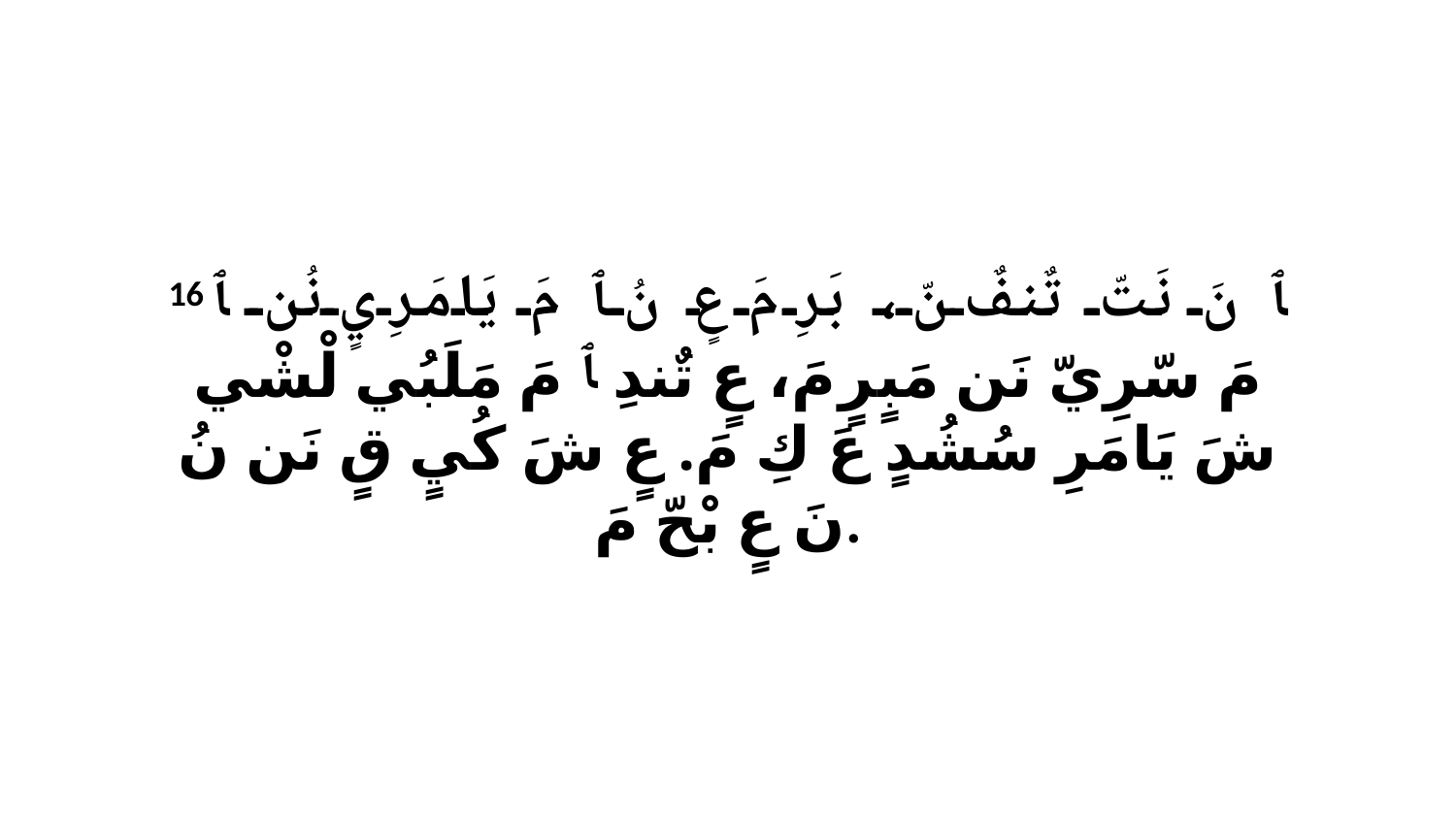

16 ﭑ نَ نَتّ تٌنفٌ نّ، بَرِ مَ عٍ نُ ﭑ مَ يَامَرِيٍ نُن ﭑ مَ سّرِيّ نَن مَبٍرٍ مَ، عٍ تٌندِ ﭑ مَ مَلَبُي لْشْي شَ يَامَرِ سُشُدٍ عَ كِ مَ. عٍ شَ كُيٍ قٍ نَن نُ نَ عٍ بْحّ مَ.